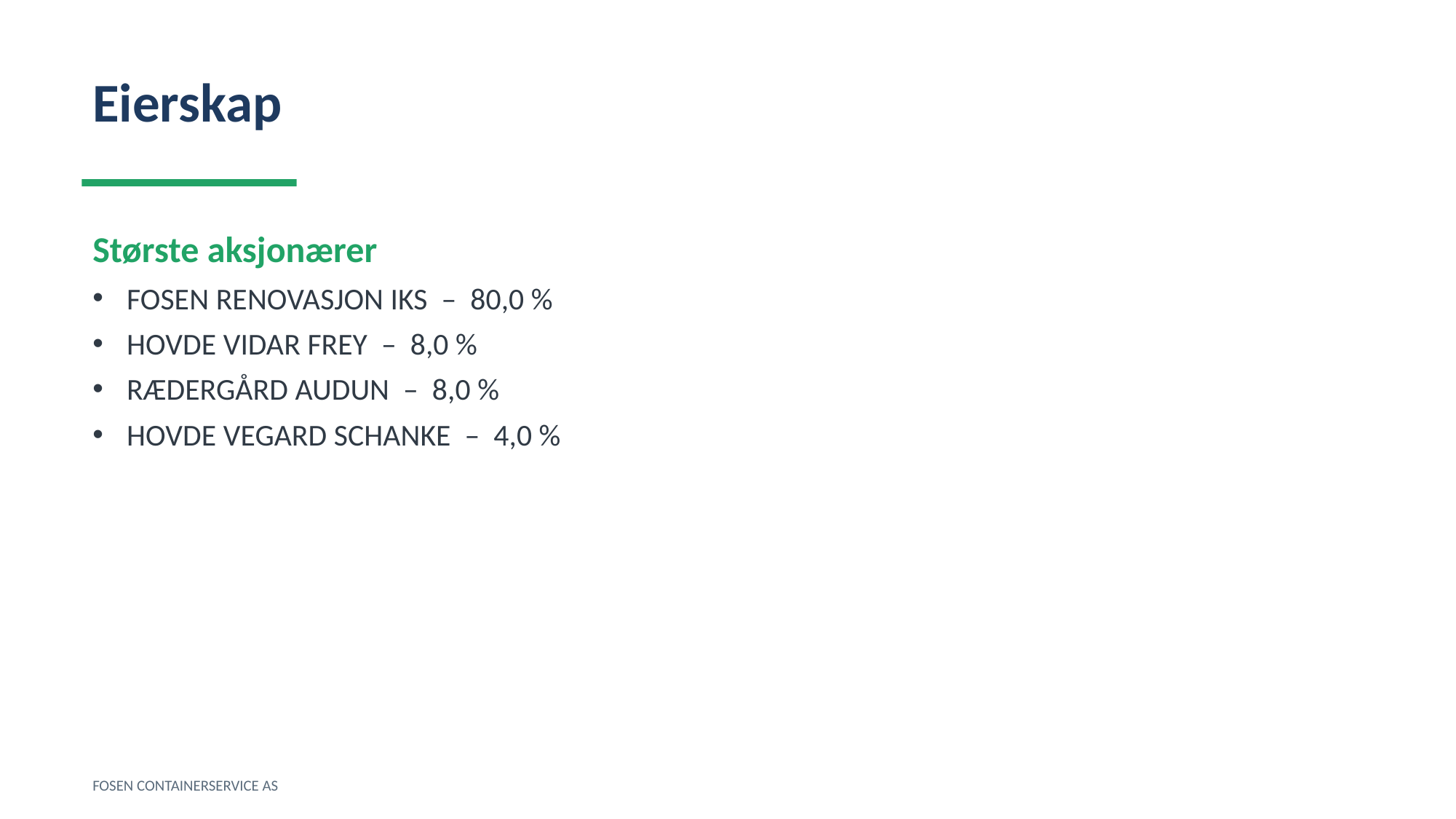

Eierskap

Største aksjonærer
FOSEN RENOVASJON IKS  –  80,0 %
HOVDE VIDAR FREY  –  8,0 %
RÆDERGÅRD AUDUN  –  8,0 %
HOVDE VEGARD SCHANKE  –  4,0 %
FOSEN CONTAINERSERVICE AS